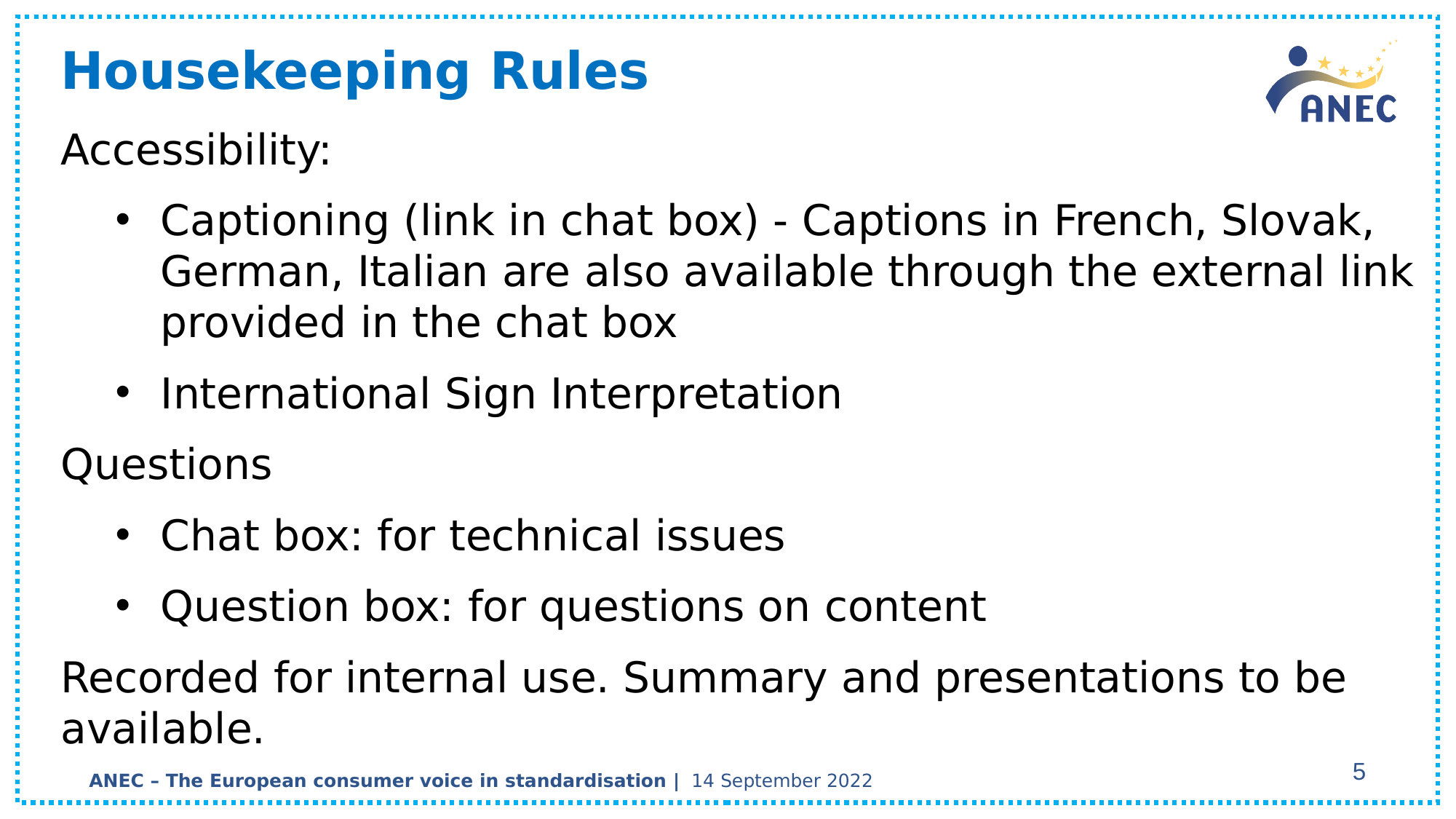

# Housekeeping Rules
Accessibility:
Captioning (link in chat box) - Captions in French, Slovak, German, Italian are also available through the external link provided in the chat box
International Sign Interpretation
Questions
Chat box: for technical issues
Question box: for questions on content
Recorded for internal use. Summary and presentations to be available.
5